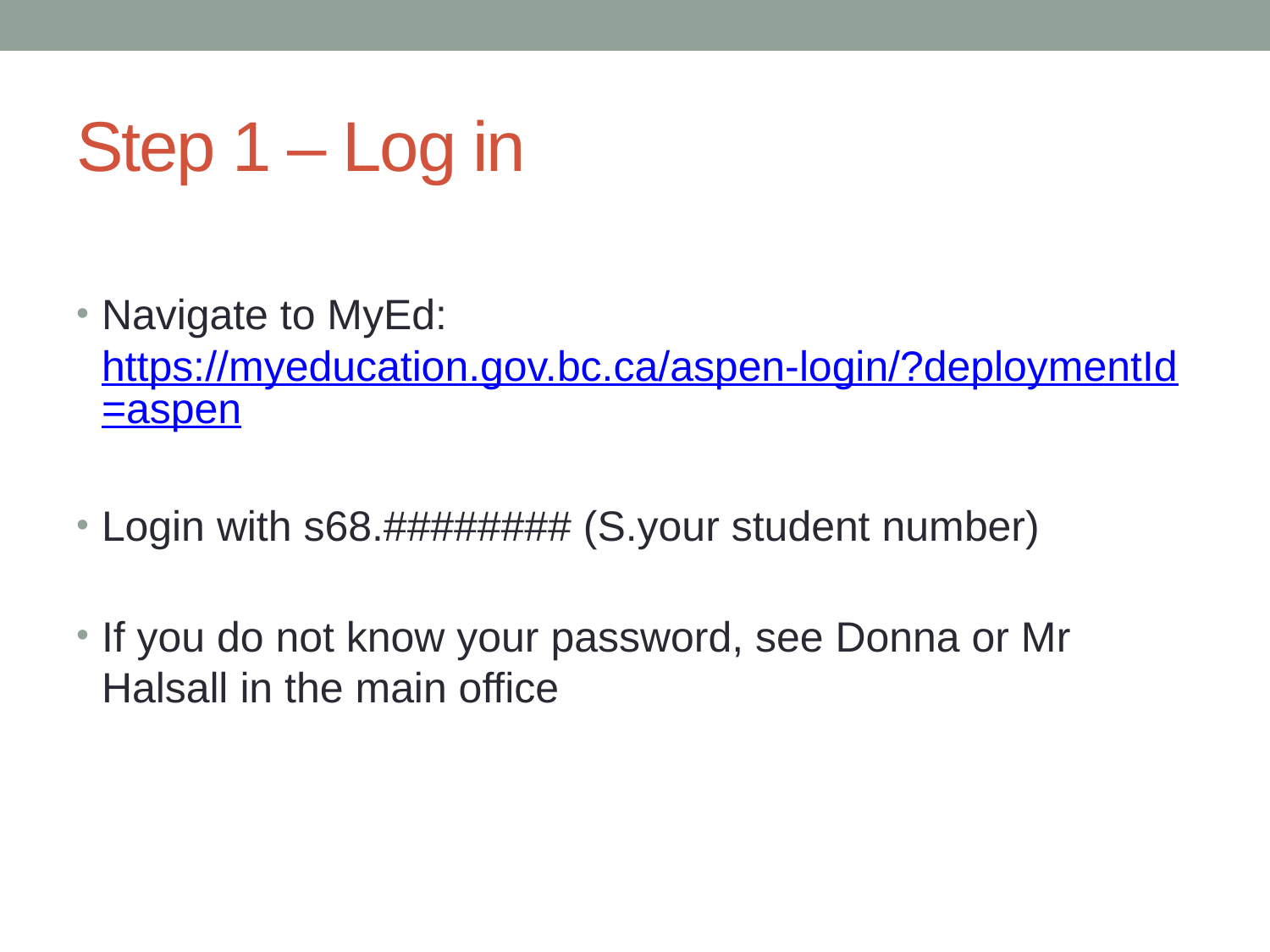

# Step 1 – Log in

Navigate to MyEd: https://myeducation.gov.bc.ca/aspen-login/?deploymentId=aspen

Login with s68.######## (S.your student number)
If you do not know your password, see Donna or Mr Halsall in the main office